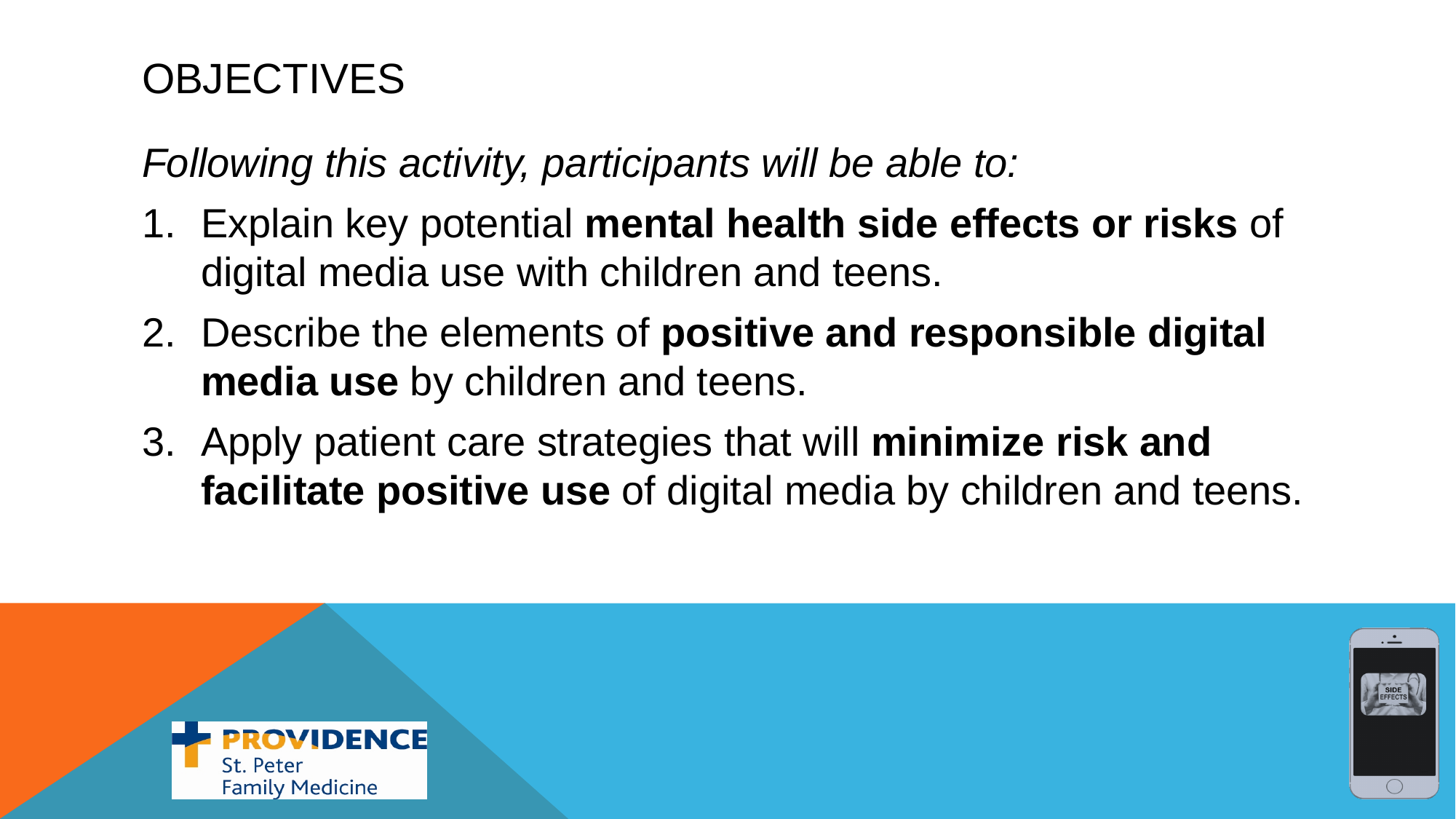

# OBJECTIVES
Following this activity, participants will be able to:
Explain key potential mental health side effects or risks of digital media use with children and teens.
Describe the elements of positive and responsible digital media use by children and teens.
Apply patient care strategies that will minimize risk and facilitate positive use of digital media by children and teens.